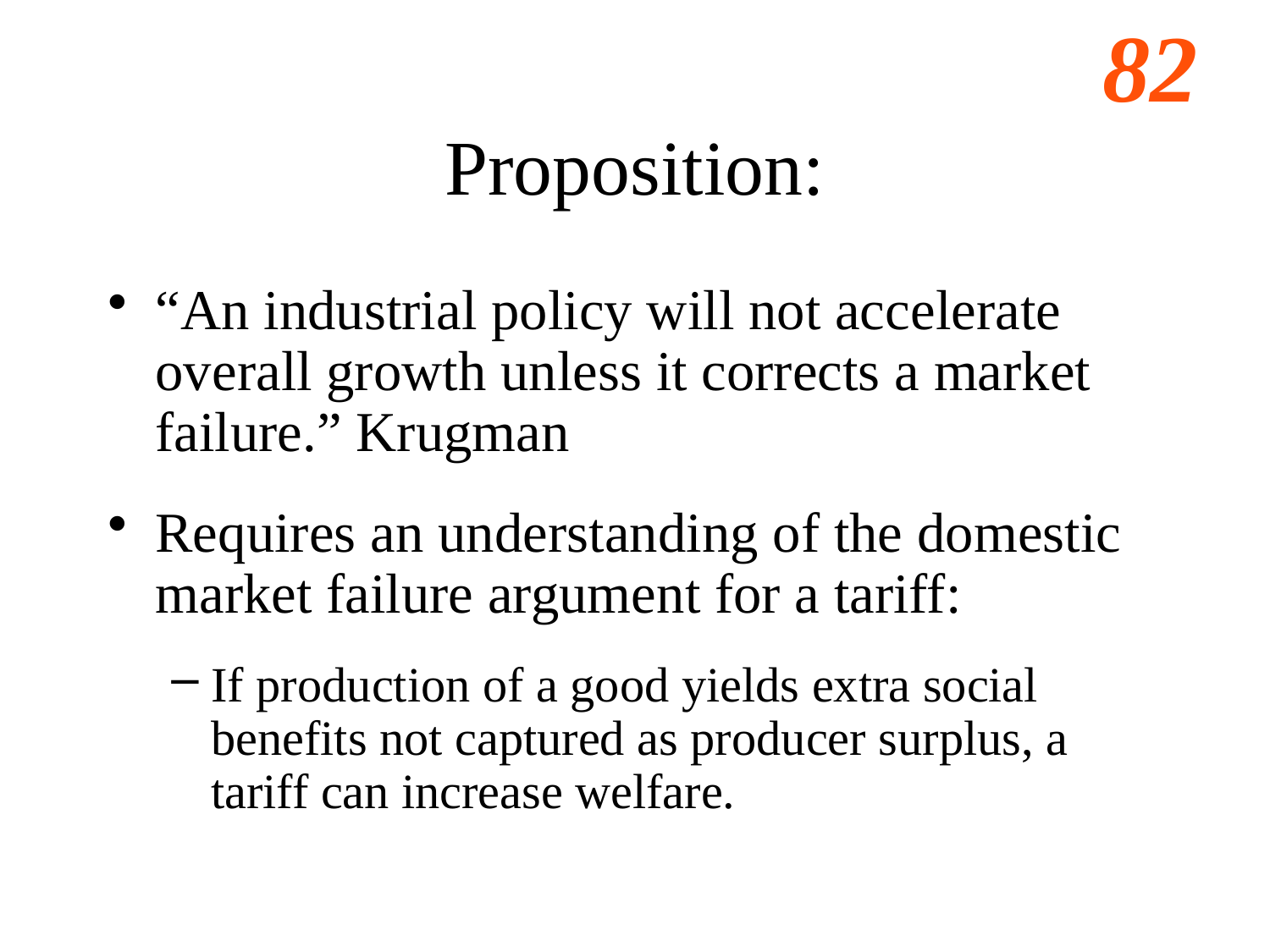

# Proposition:
“An industrial policy will not accelerate overall growth unless it corrects a market failure.” Krugman
Requires an understanding of the domestic market failure argument for a tariff:
If production of a good yields extra social benefits not captured as producer surplus, a tariff can increase welfare.